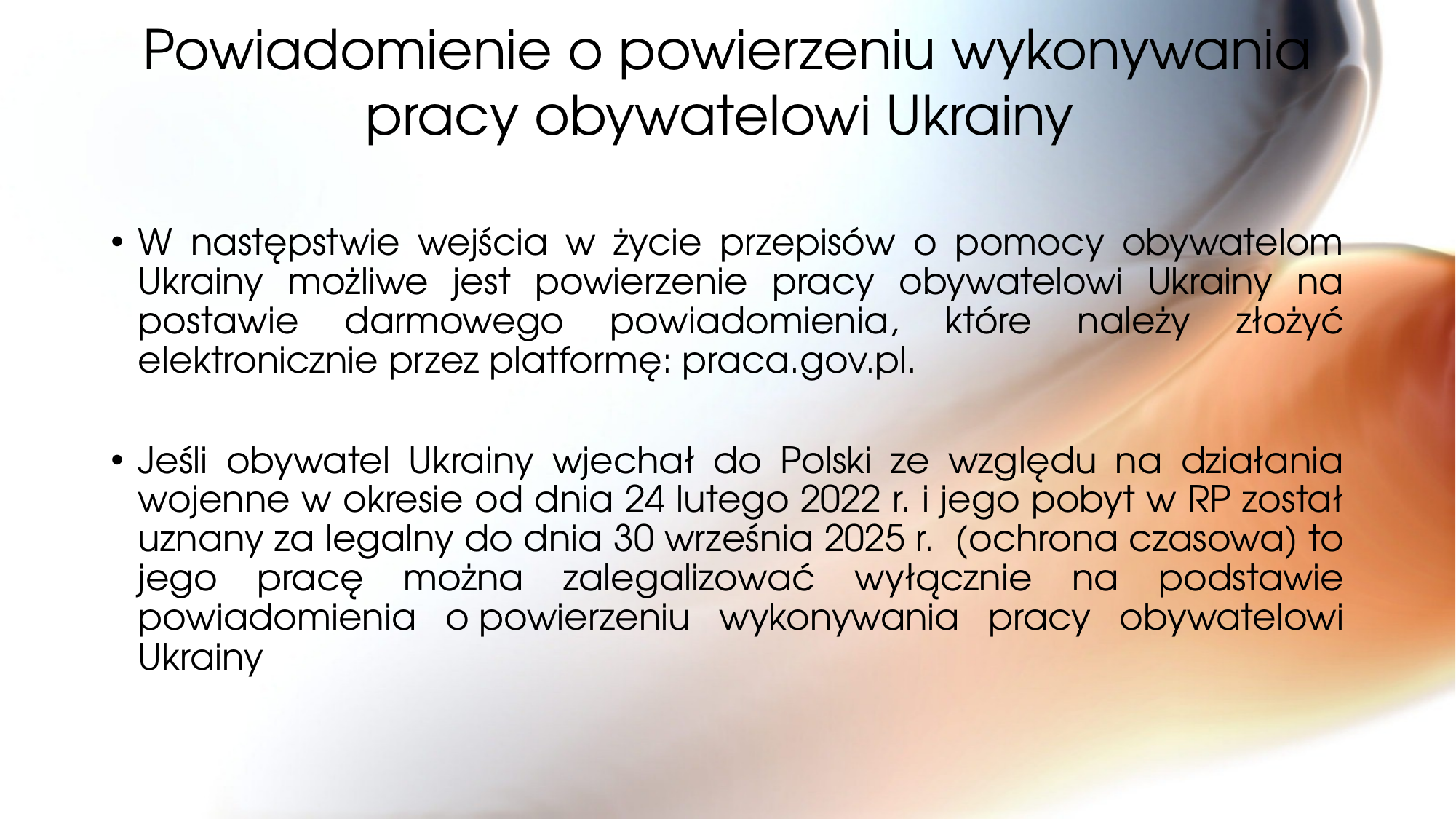

# Powiadomienie o powierzeniu wykonywania pracy obywatelowi Ukrainy
W następstwie wejścia w życie przepisów o pomocy obywatelom Ukrainy możliwe jest powierzenie pracy obywatelowi Ukrainy na postawie darmowego powiadomienia, które należy złożyć elektronicznie przez platformę: praca.gov.pl.

Jeśli obywatel Ukrainy wjechał do Polski ze względu na działania wojenne w okresie od dnia 24 lutego 2022 r. i jego pobyt w RP został uznany za legalny do dnia 30 września 2025 r.  (ochrona czasowa) to jego pracę można zalegalizować wyłącznie na podstawie powiadomienia o powierzeniu wykonywania pracy obywatelowi Ukrainy